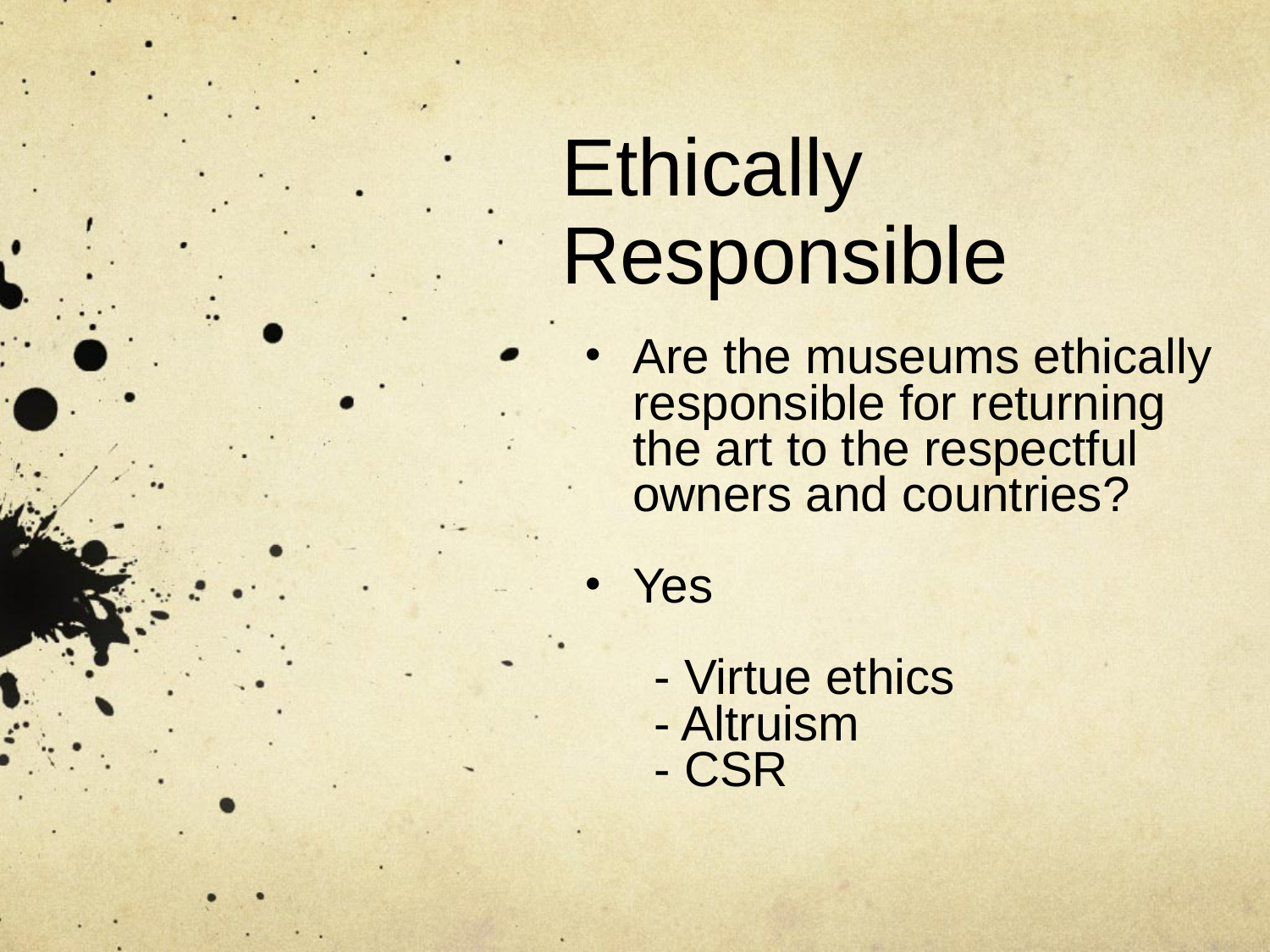

# Ethically Responsible
Are the museums ethically responsible for returning the art to the respectful owners and countries?

Yes

     - Virtue ethics
     - Altruism
     - CSR